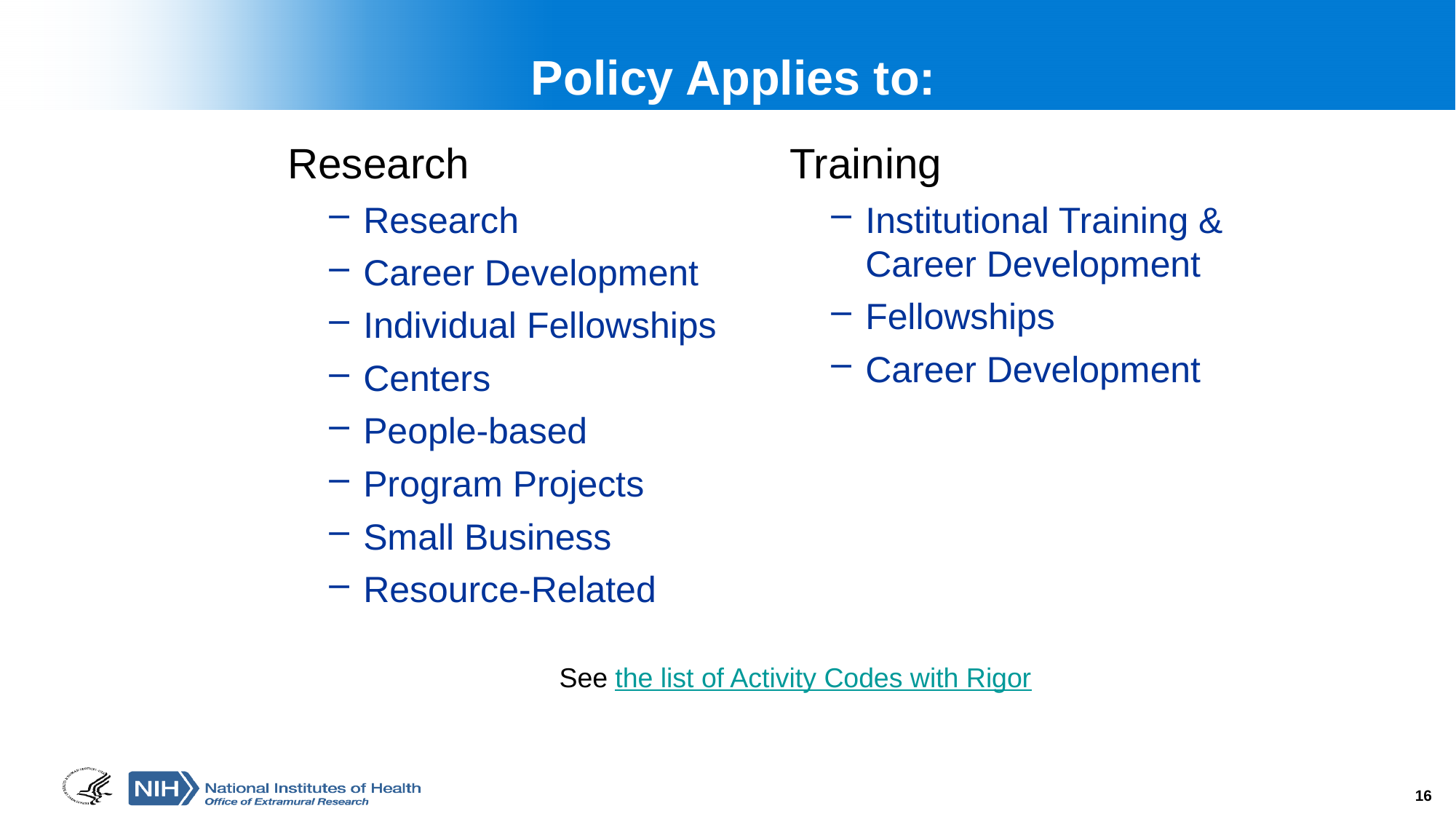

# Policy Applies to:
Research
Research
Career Development
Individual Fellowships
Centers
People-based
Program Projects
Small Business
Resource-Related

Training
Institutional Training & Career Development
Fellowships
Career Development

See the list of Activity Codes with Rigor
16